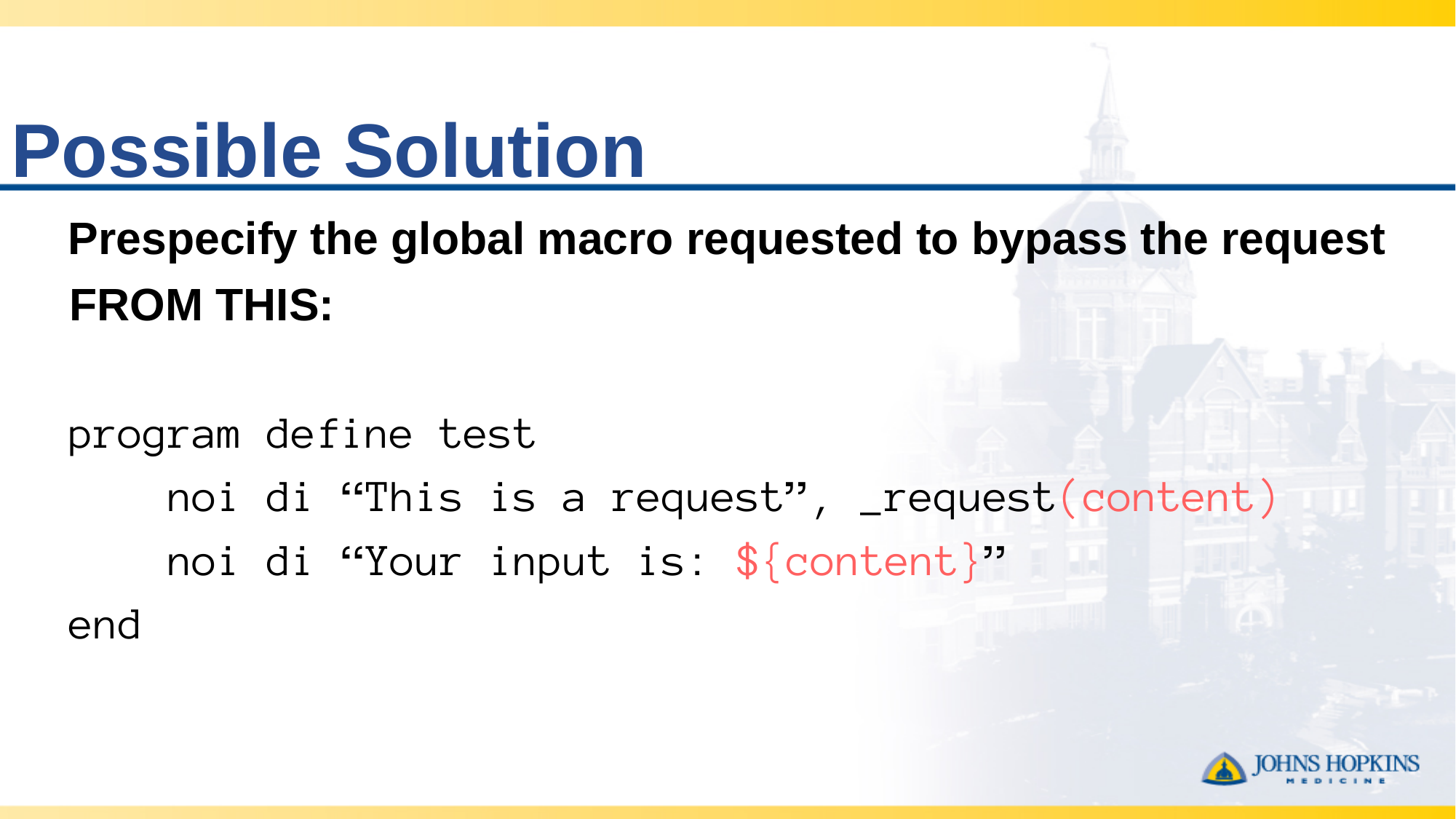

# Possible Solution
Prespecify the global macro requested to bypass the request
FROM THIS:

program define test
    noi di “This is a request”, _request(content)
    noi di “Your input is: ${content}”
end